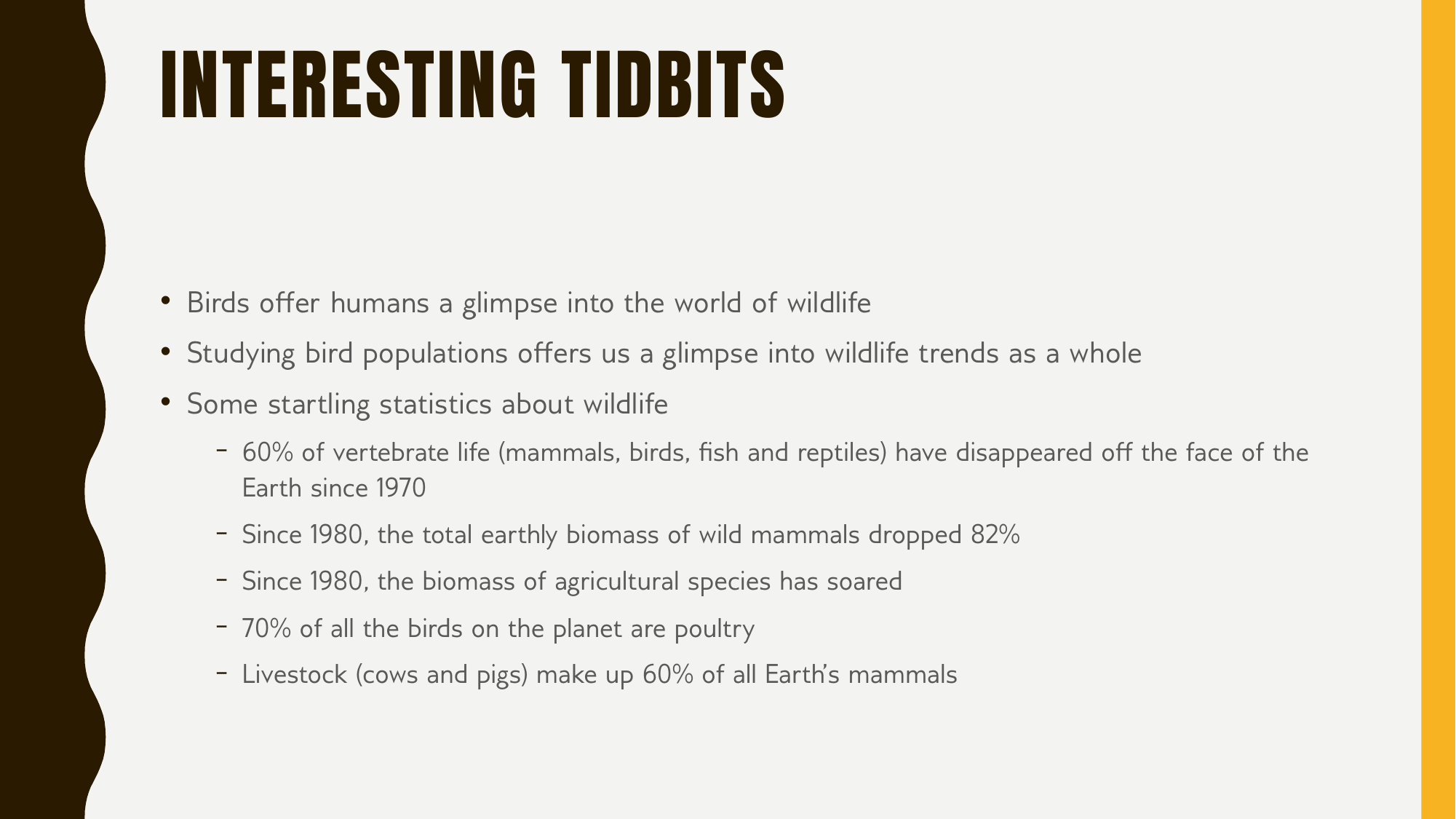

# Interesting tidbits
Birds offer humans a glimpse into the world of wildlife
Studying bird populations offers us a glimpse into wildlife trends as a whole
Some startling statistics about wildlife
60% of vertebrate life (mammals, birds, fish and reptiles) have disappeared off the face of the Earth since 1970
Since 1980, the total earthly biomass of wild mammals dropped 82%
Since 1980, the biomass of agricultural species has soared
70% of all the birds on the planet are poultry
Livestock (cows and pigs) make up 60% of all Earth’s mammals